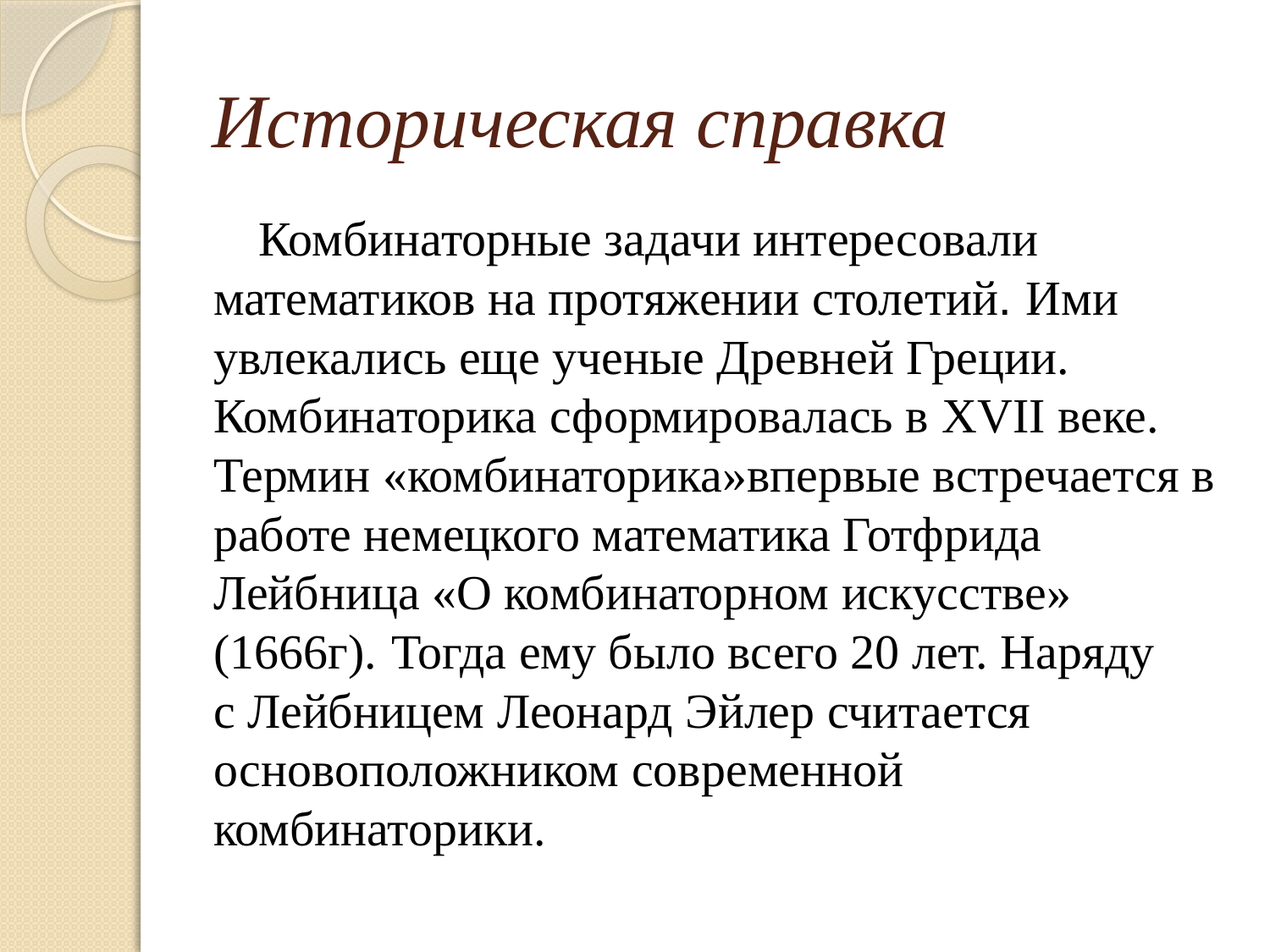

# Историческая справка
Комбинаторные задачи интересовали математиков на протяжении столетий. Ими увлекались еще ученые Древней Греции. Комбинаторика сформировалась в XVII веке. Термин «комбинаторика»впервые встречается в работе немецкого математика Готфрида Лейбница «О комбинаторном искусстве» (1666г). Тогда ему было всего 20 лет. Наряду с Лейбницем Леонард Эйлер считается основоположником современной комбинаторики.